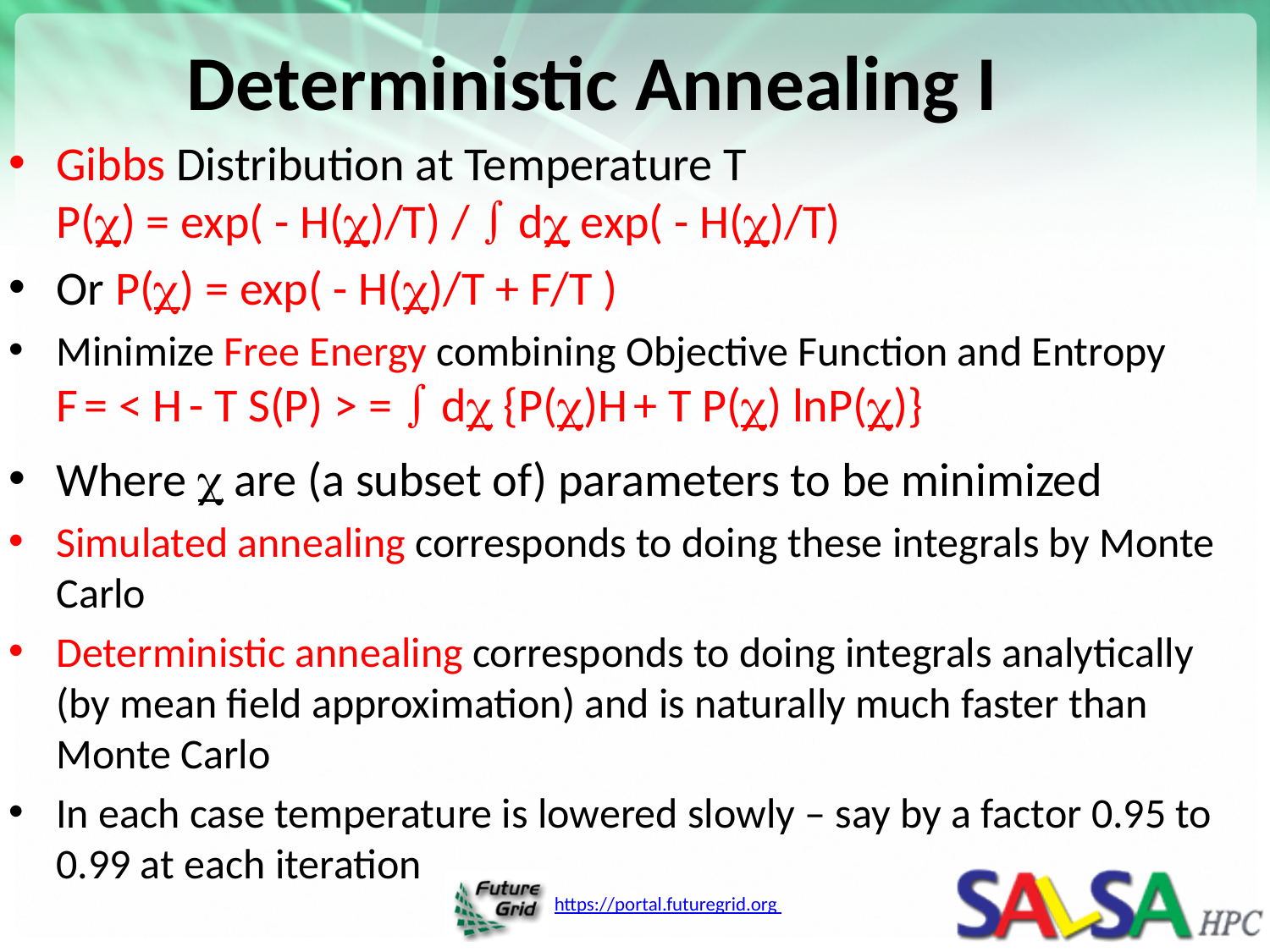

# Deterministic Annealing I
Gibbs Distribution at Temperature T
P(χ) = exp( - H(χ)/T) / ∫ dχ exp( - H(χ)/T)
Or P(χ) = exp( - H(χ)/T + F/T )
Minimize Free Energy combining Objective Function and Entropy
F = < H - T S(P) > = ∫ dχ {P(χ)H + T P(χ) lnP(χ)}
Where χ are (a subset of) parameters to be minimized
Simulated annealing corresponds to doing these integrals by Monte Carlo
Deterministic annealing corresponds to doing integrals analytically (by mean field approximation) and is naturally much faster than Monte Carlo
In each case temperature is lowered slowly – say by a factor 0.95 to 0.99 at each iteration